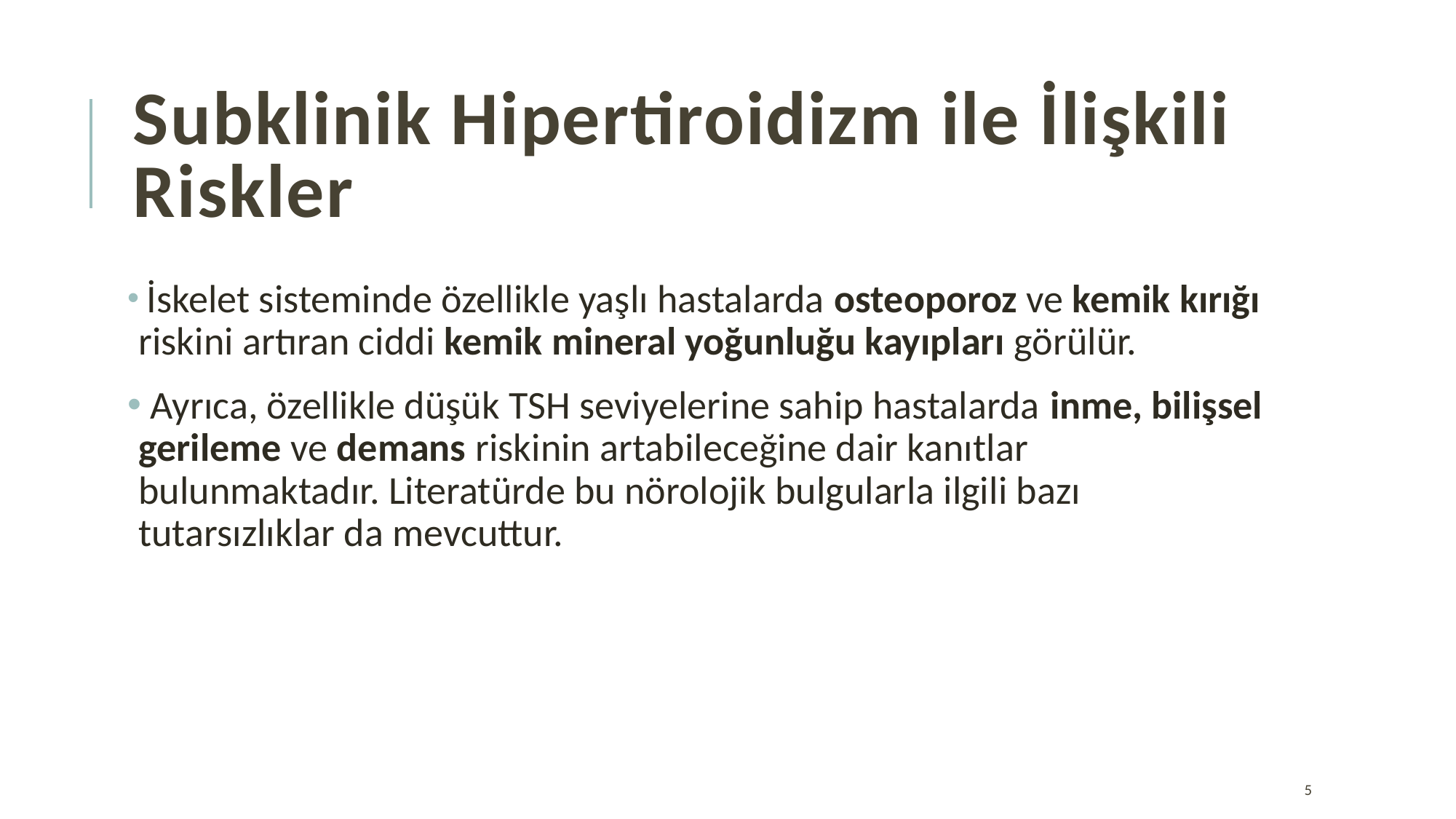

# Subklinik Hipertiroidizm ile İlişkili Riskler
 İskelet sisteminde özellikle yaşlı hastalarda osteoporoz ve kemik kırığı riskini artıran ciddi kemik mineral yoğunluğu kayıpları görülür.
 Ayrıca, özellikle düşük TSH seviyelerine sahip hastalarda inme, bilişsel gerileme ve demans riskinin artabileceğine dair kanıtlar bulunmaktadır. Literatürde bu nörolojik bulgularla ilgili bazı tutarsızlıklar da mevcuttur.

5